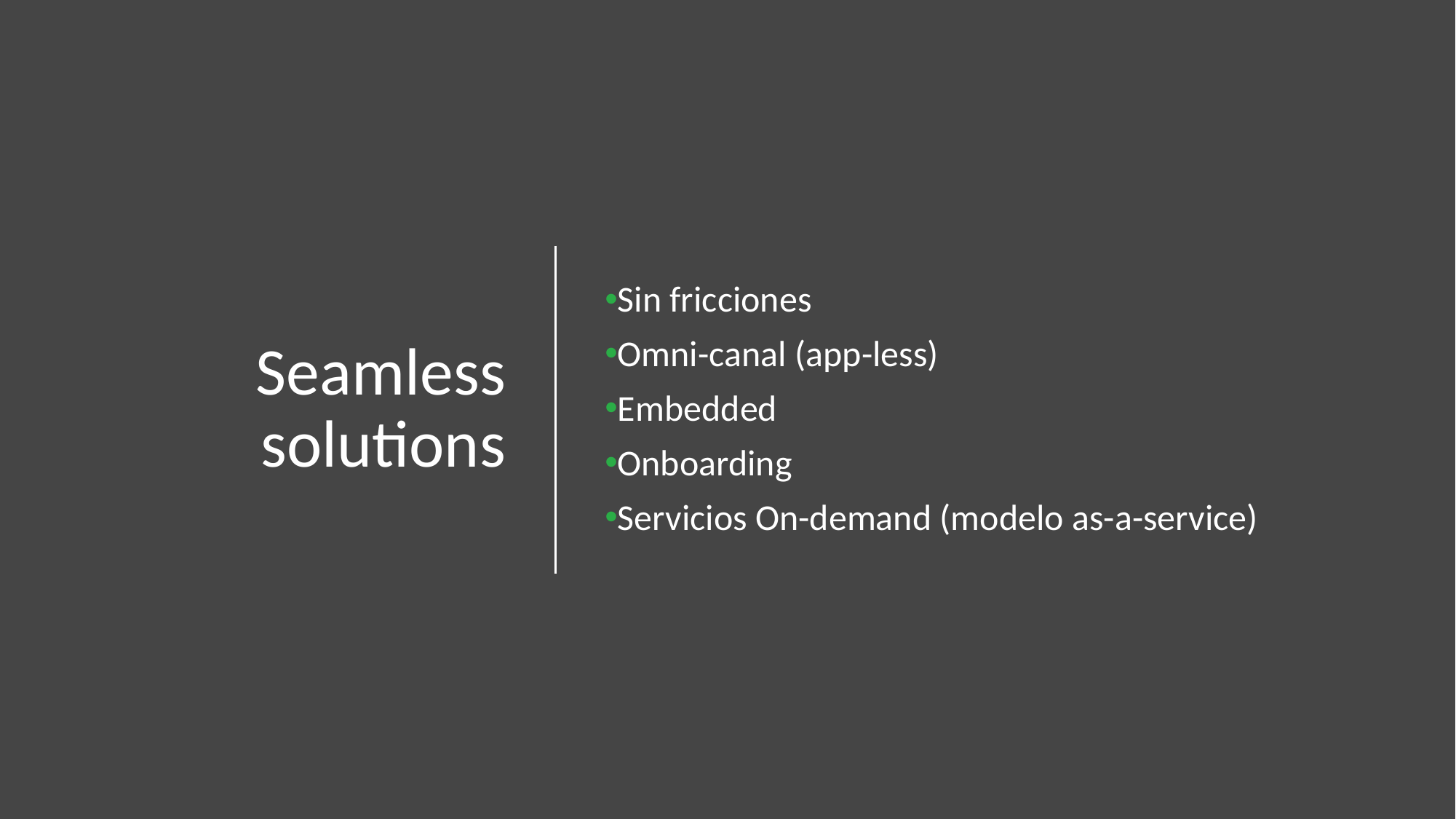

# Seamless solutions
Sin fricciones
Omni-canal (app-less)
Embedded
Onboarding
Servicios On-demand (modelo as-a-service)